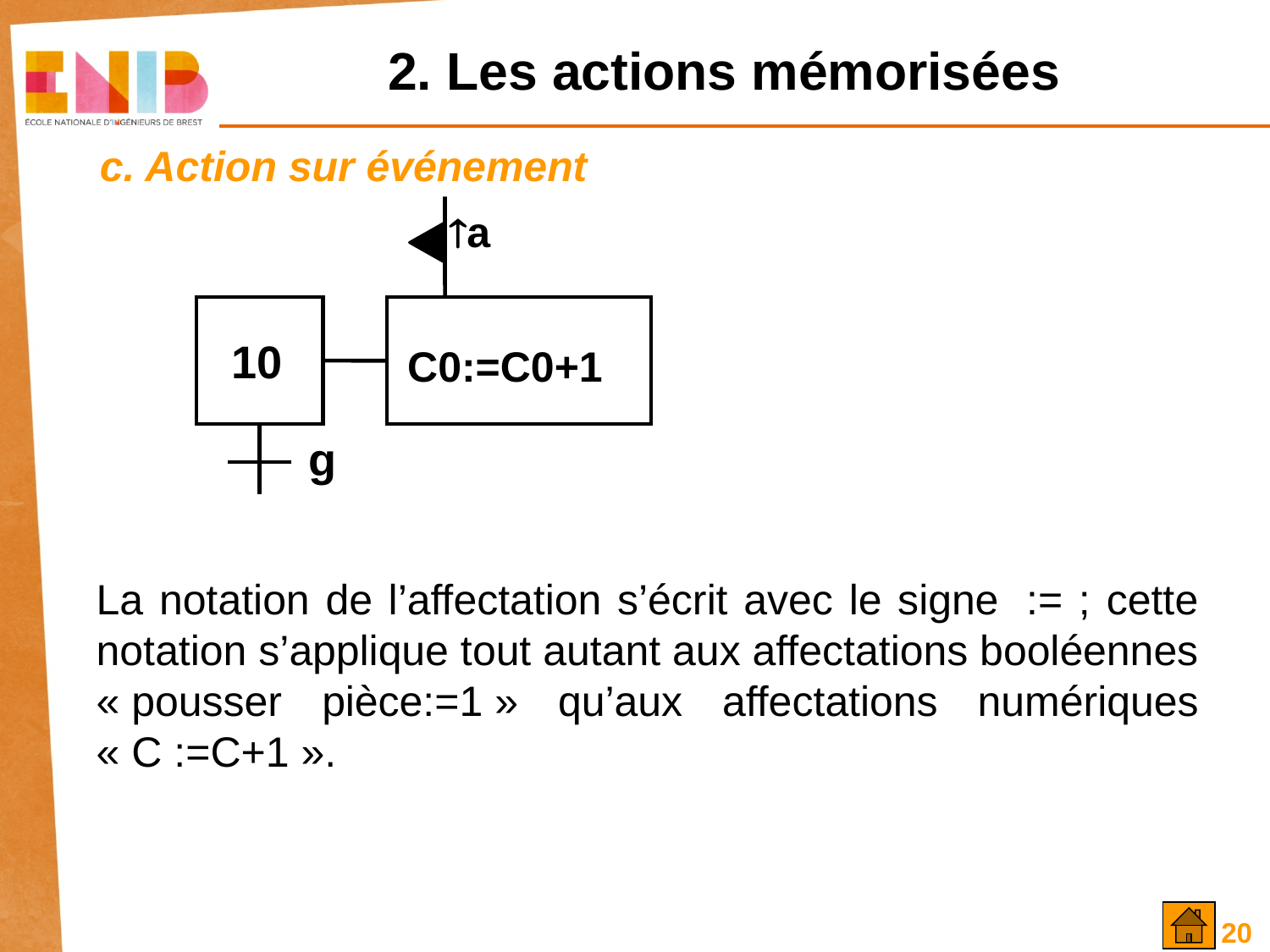

# 2. Les actions mémorisées
c. Action sur événement

↑a

10
C0:=C0+1

g
La notation de l’affectation s’écrit avec le signe  := ; cette notation s’applique tout autant aux affectations booléennes « pousser pièce:=1 » qu’aux affectations numériques « C :=C+1 ».